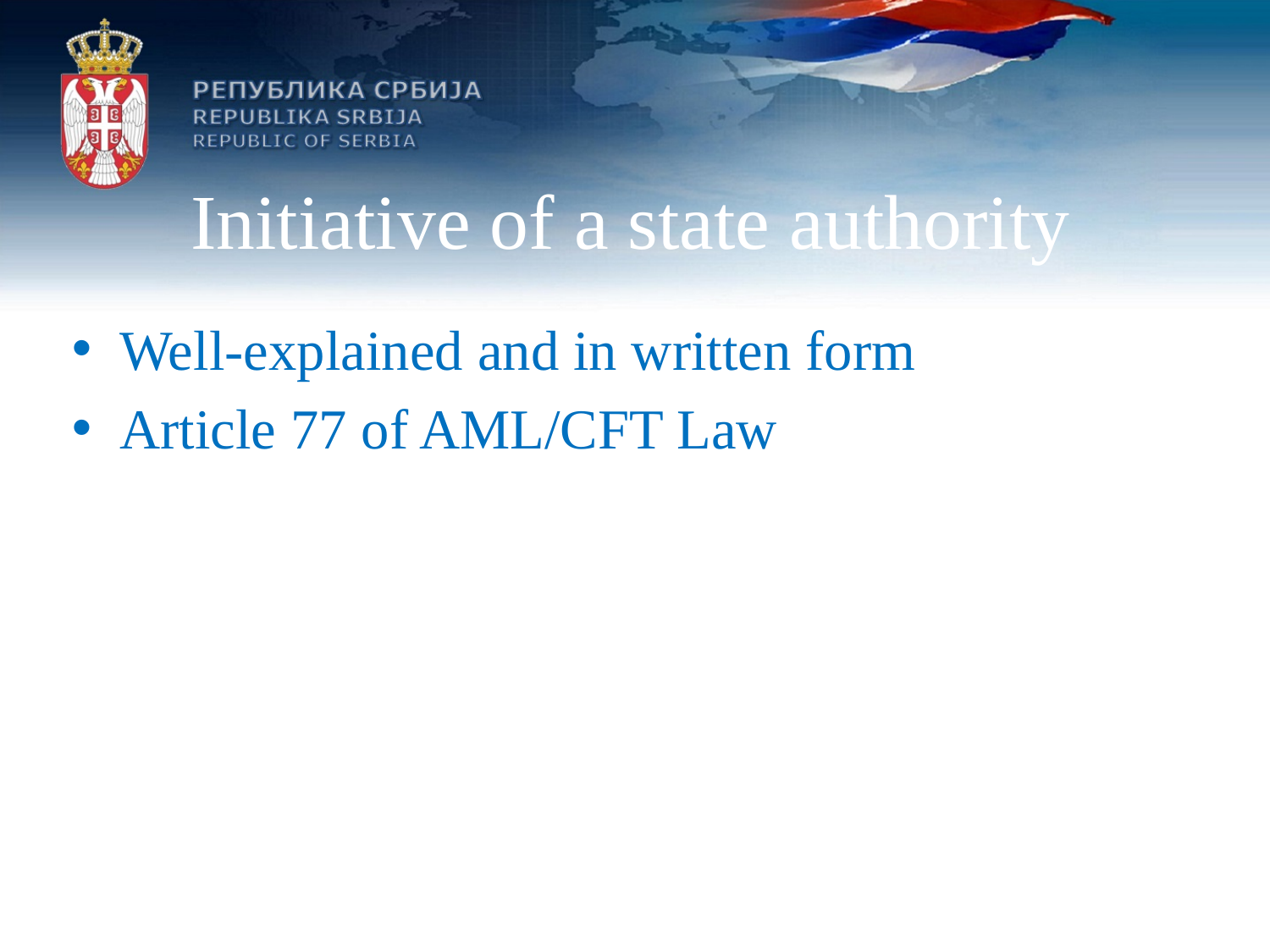

Initiative of a state authority
Well-explained and in written form
Article 77 of AML/CFT Law